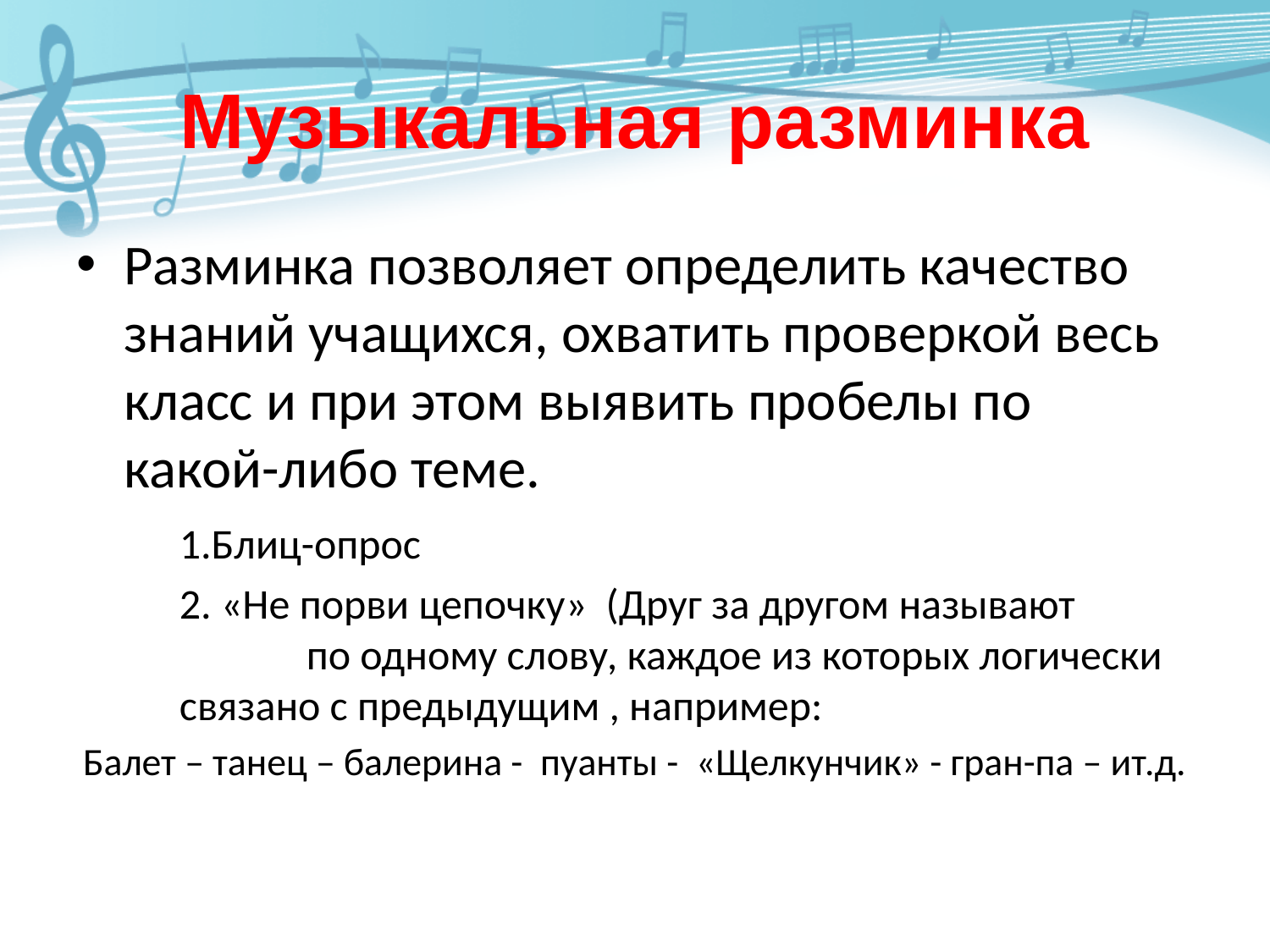

# Музыкальная разминка
Разминка позволяет определить качество знаний учащихся, охватить проверкой весь класс и при этом выявить пробелы по какой-либо теме.
	1.Блиц-опрос
	2. «Не порви цепочку»  (Друг за другом называют 	по одному слову, каждое из которых логически связано с предыдущим , например:
Балет – танец – балерина -  пуанты -  «Щелкунчик» - гран-па – ит.д.